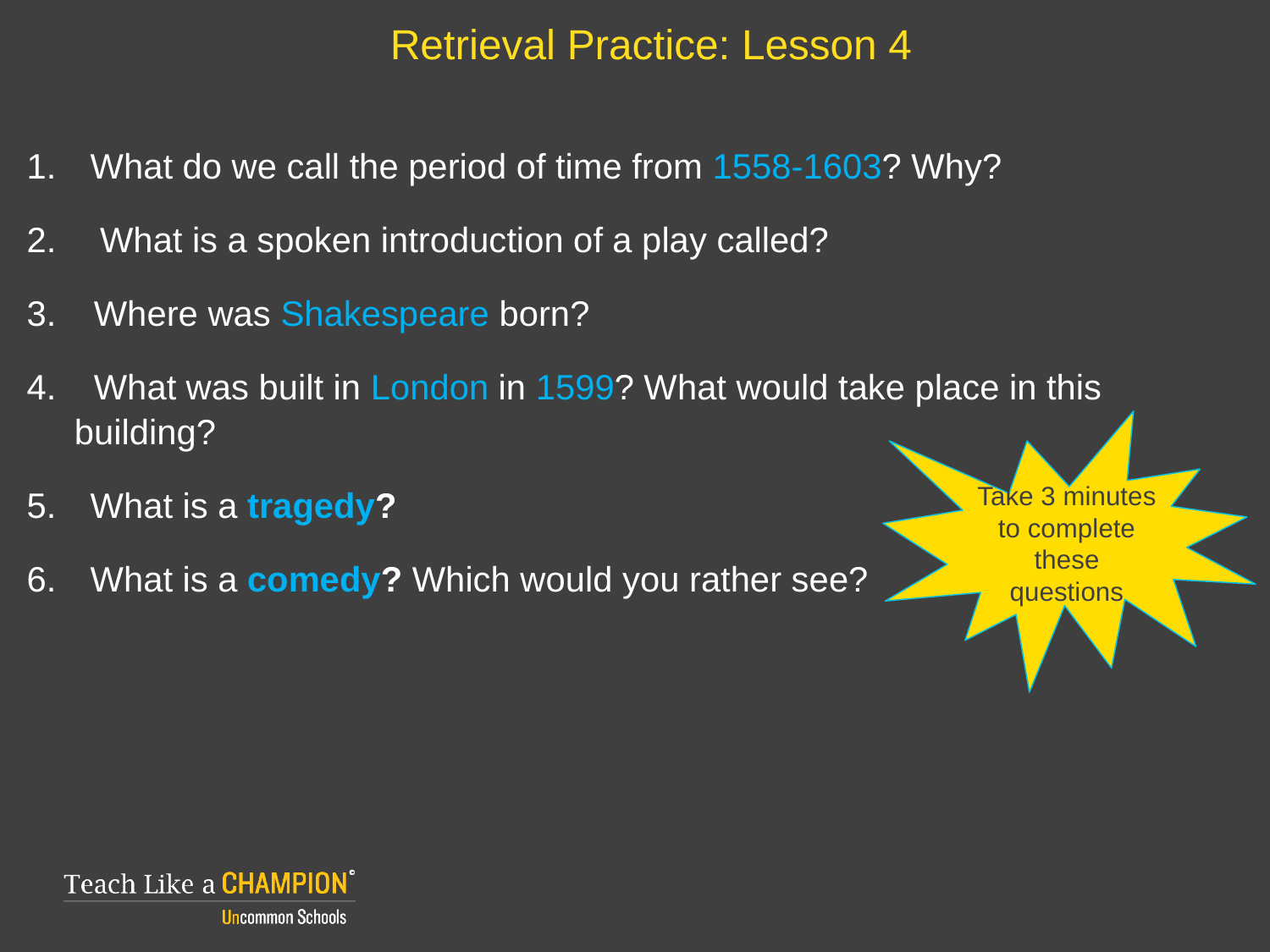

# Retrieval Practice: Lesson 4

What do we call the period of time from 1558-1603? Why?
 What is a spoken introduction of a play called?
  Where was Shakespeare born?
  What was built in London in 1599? What would take place in this building?
What is a tragedy?
What is a comedy? Which would you rather see?

Take 3 minutes to complete these questions